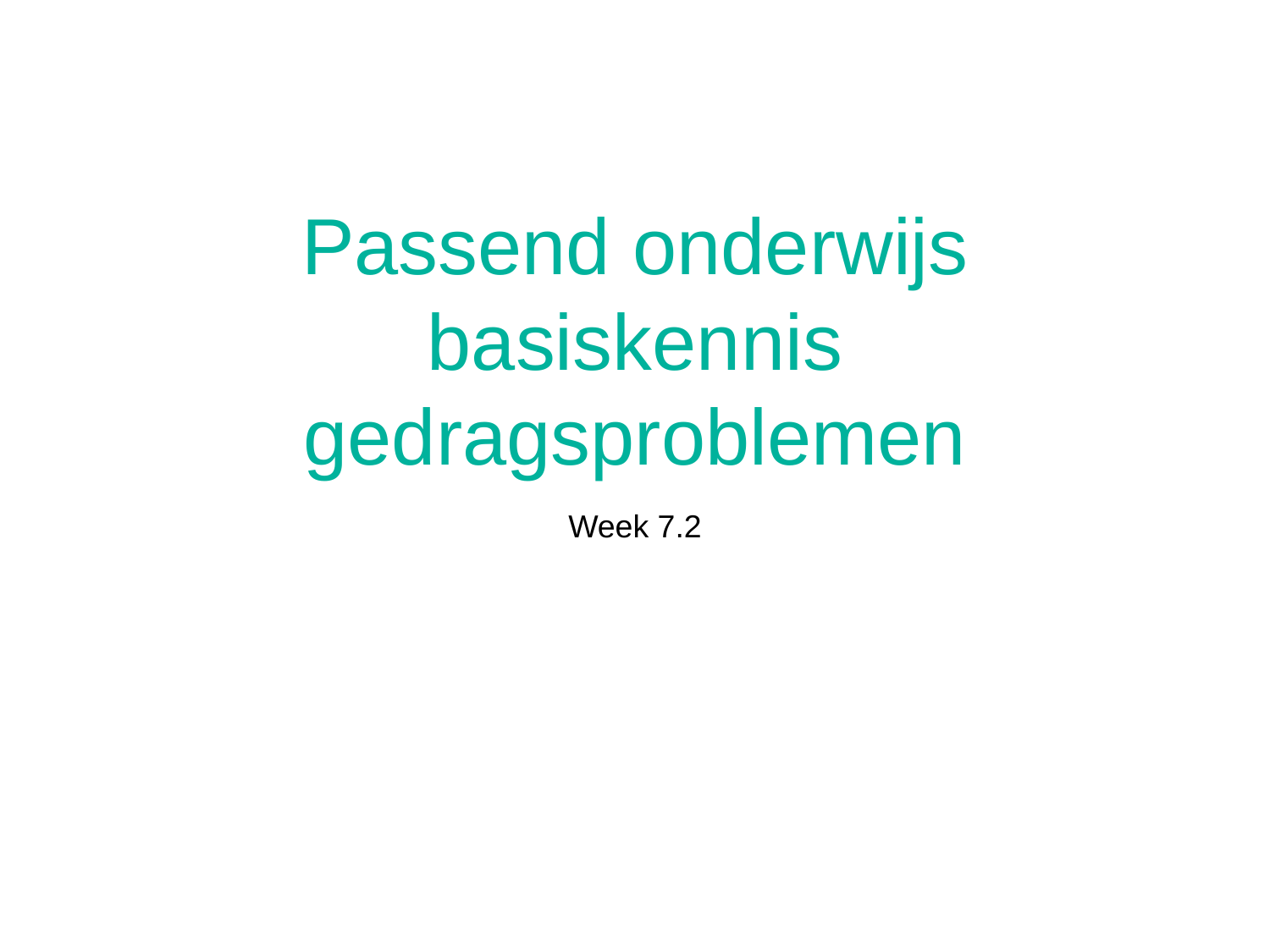

# Passend onderwijs basiskennis gedragsproblemen
Week 7.2